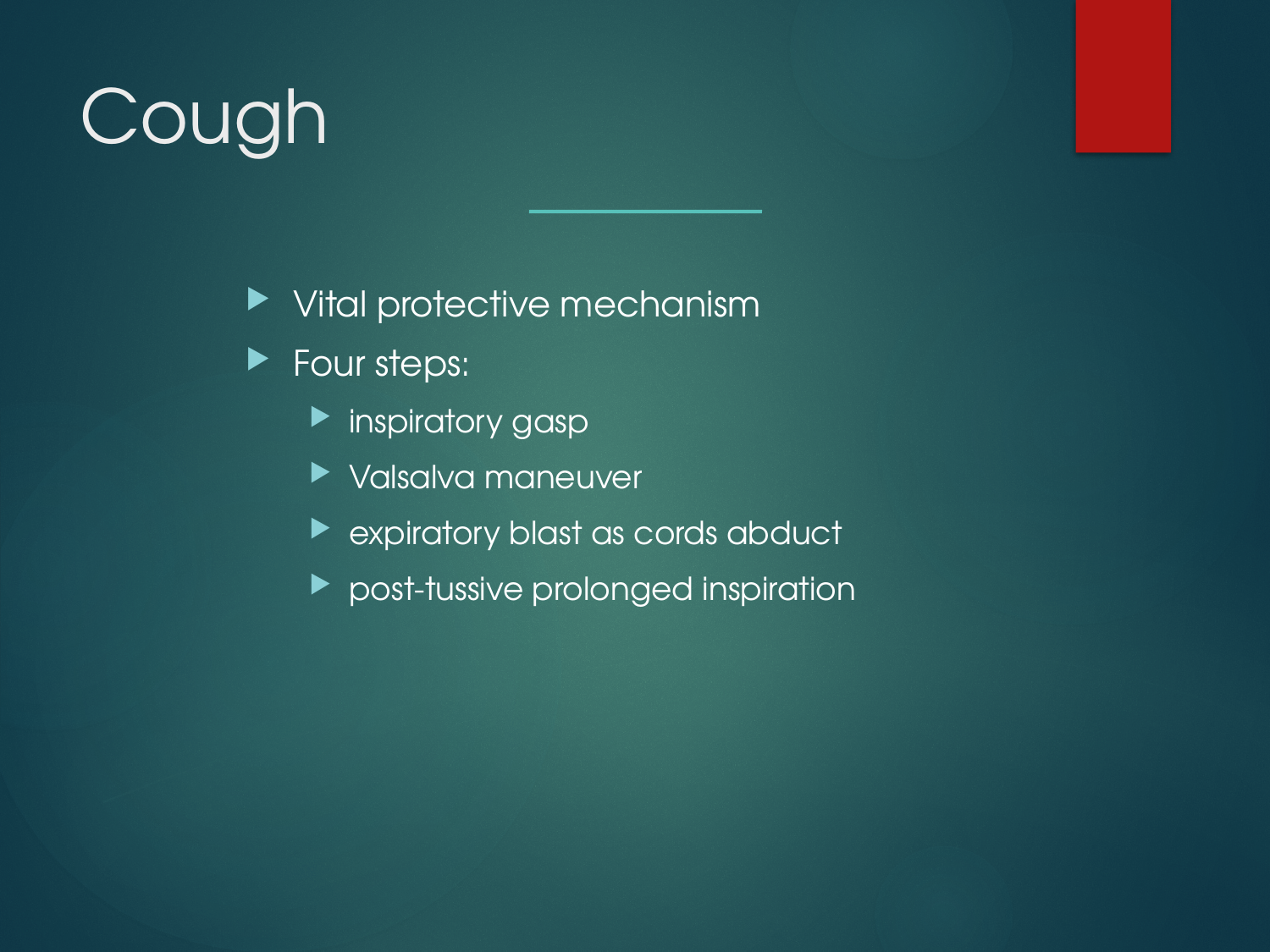

# Cough

Vital protective mechanism
Four steps:
inspiratory gasp
Valsalva maneuver
expiratory blast as cords abduct
post-tussive prolonged inspiration